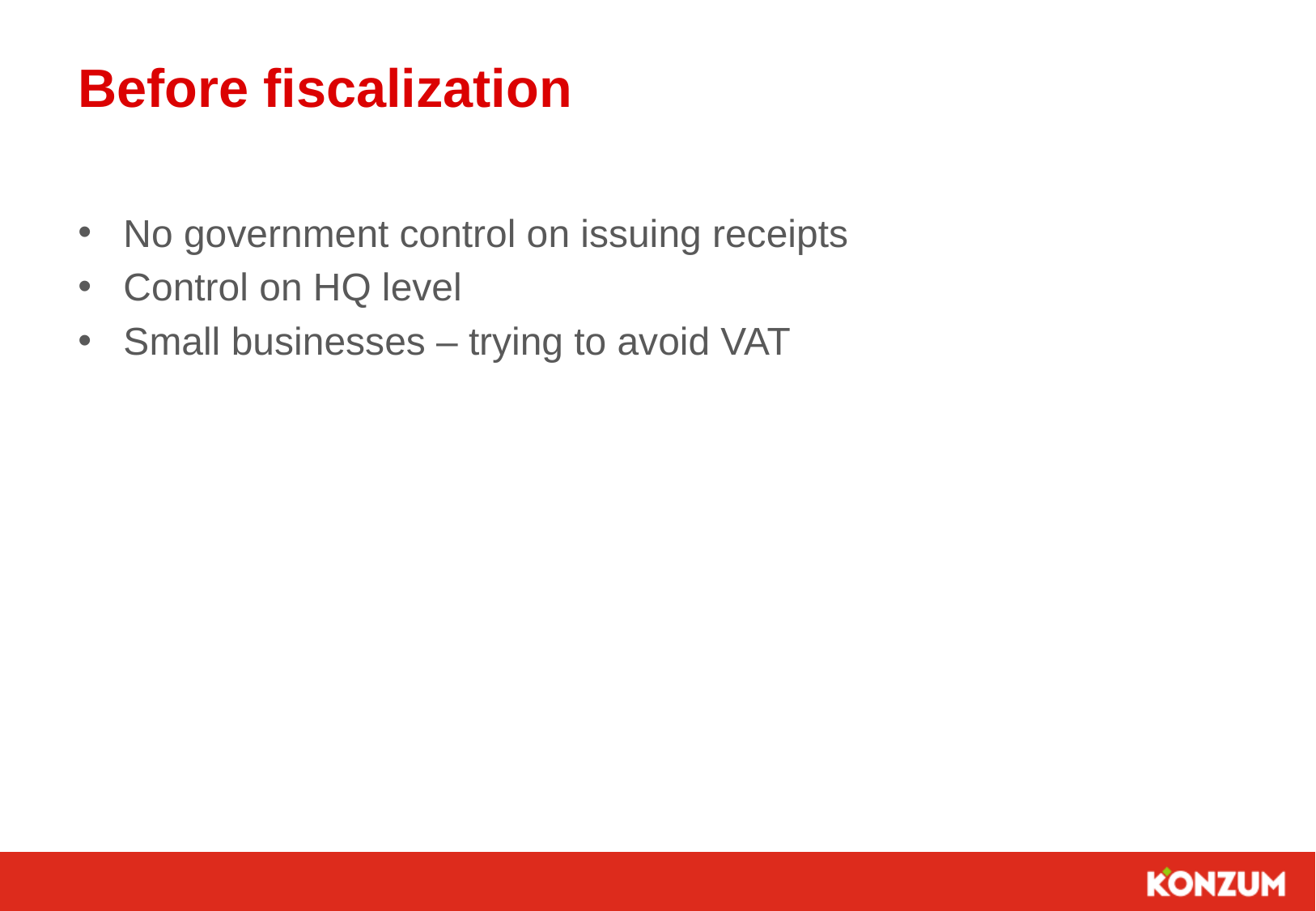

# Before fiscalization
No government control on issuing receipts
Control on HQ level
Small businesses – trying to avoid VAT